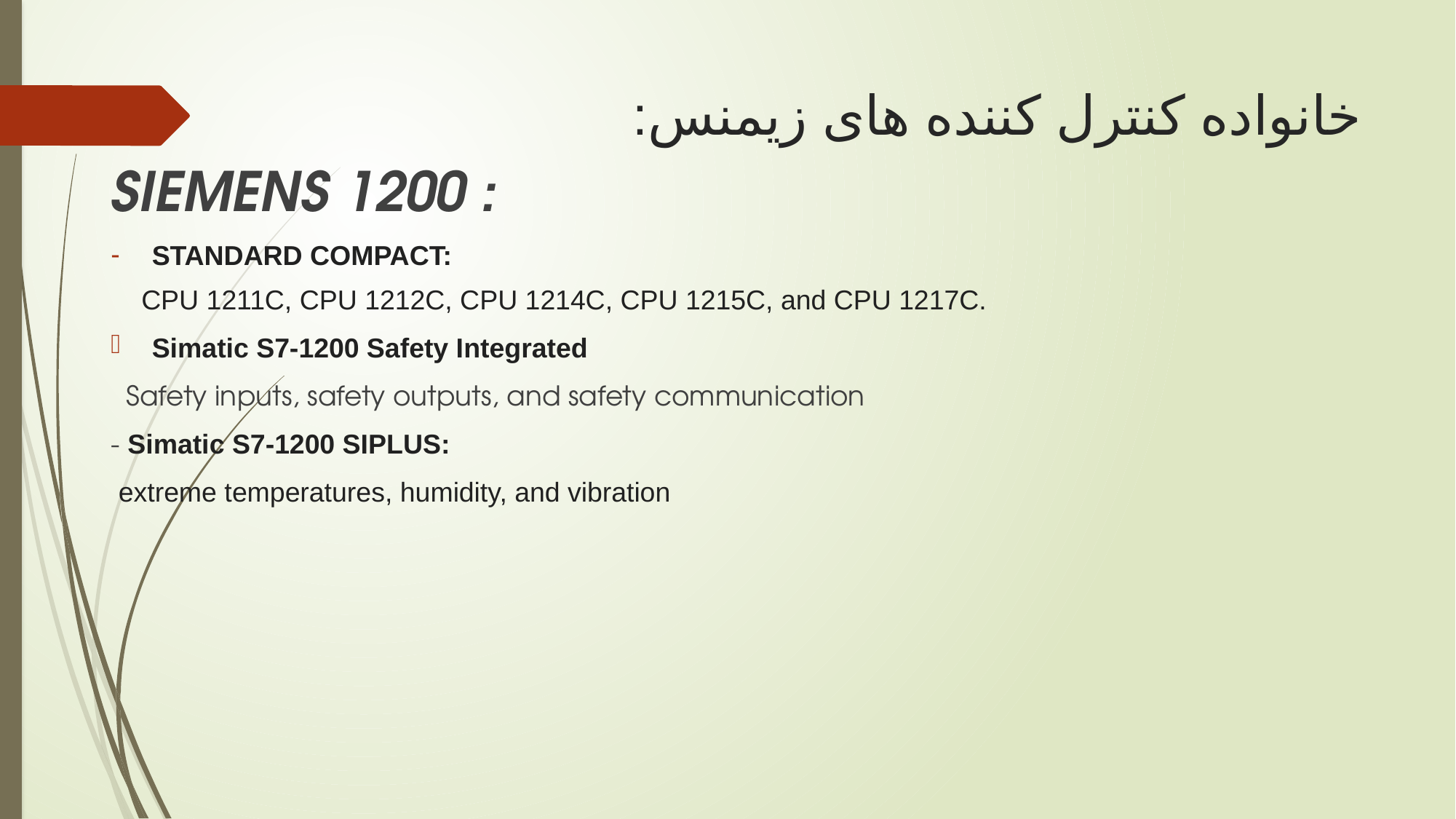

# خانواده کنترل کننده های زیمنس:
SIEMENS 1200 :
STANDARD COMPACT:
    CPU 1211C, CPU 1212C, CPU 1214C, CPU 1215C, and CPU 1217C.
Simatic S7-1200 Safety Integrated
  Safety inputs, safety outputs, and safety communication
- Simatic S7-1200 SIPLUS:
 extreme temperatures, humidity, and vibration